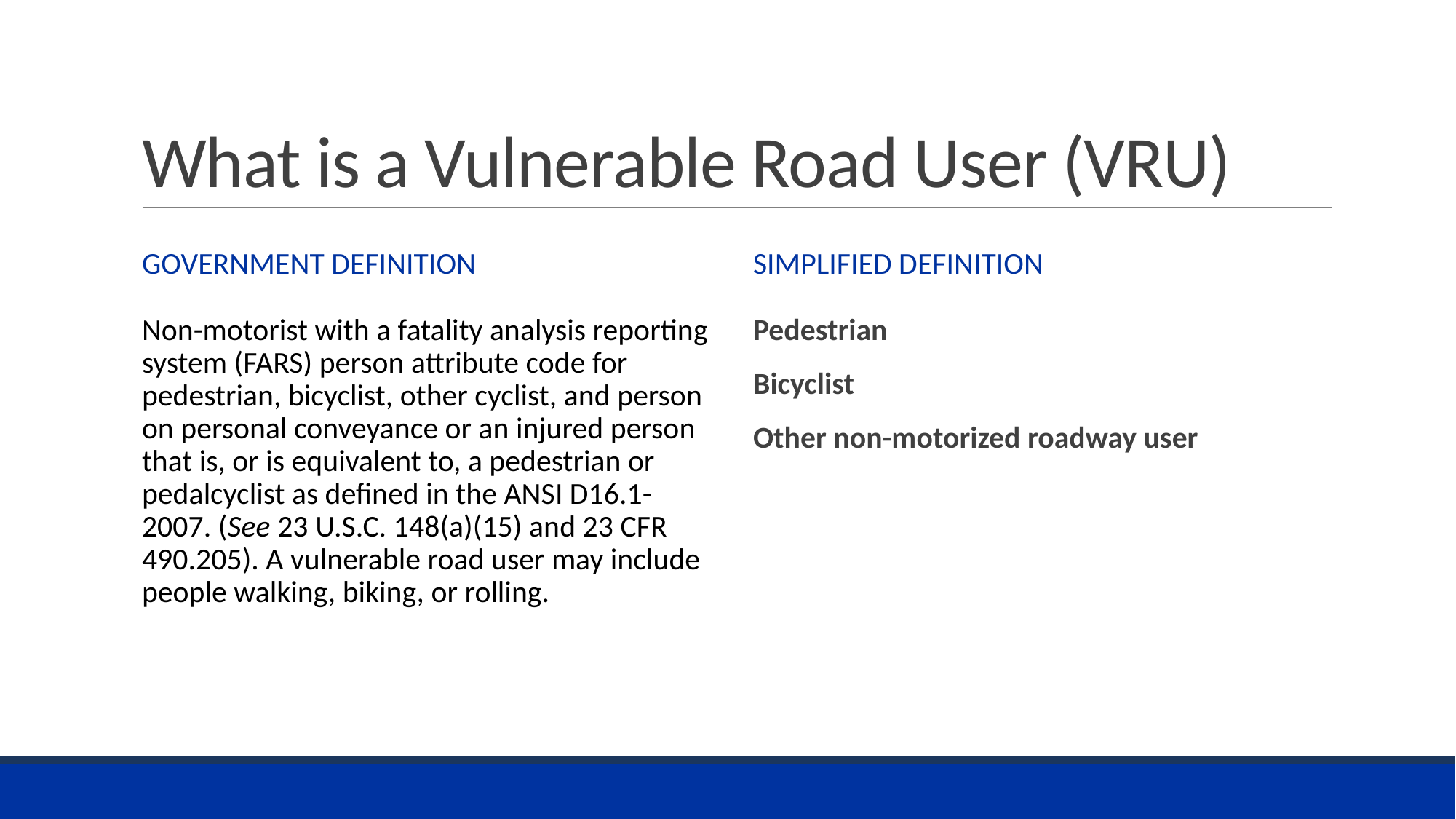

# What is a Vulnerable Road User (VRU)
Government Definition
Simplified Definition
Non-motorist with a fatality analysis reporting system (FARS) person attribute code for pedestrian, bicyclist, other cyclist, and person on personal conveyance or an injured person that is, or is equivalent to, a pedestrian or pedalcyclist as defined in the ANSI D16.1-2007. (See 23 U.S.C. 148(a)(15) and 23 CFR 490.205). A vulnerable road user may include people walking, biking, or rolling.

Pedestrian
Bicyclist
Other non-motorized roadway user